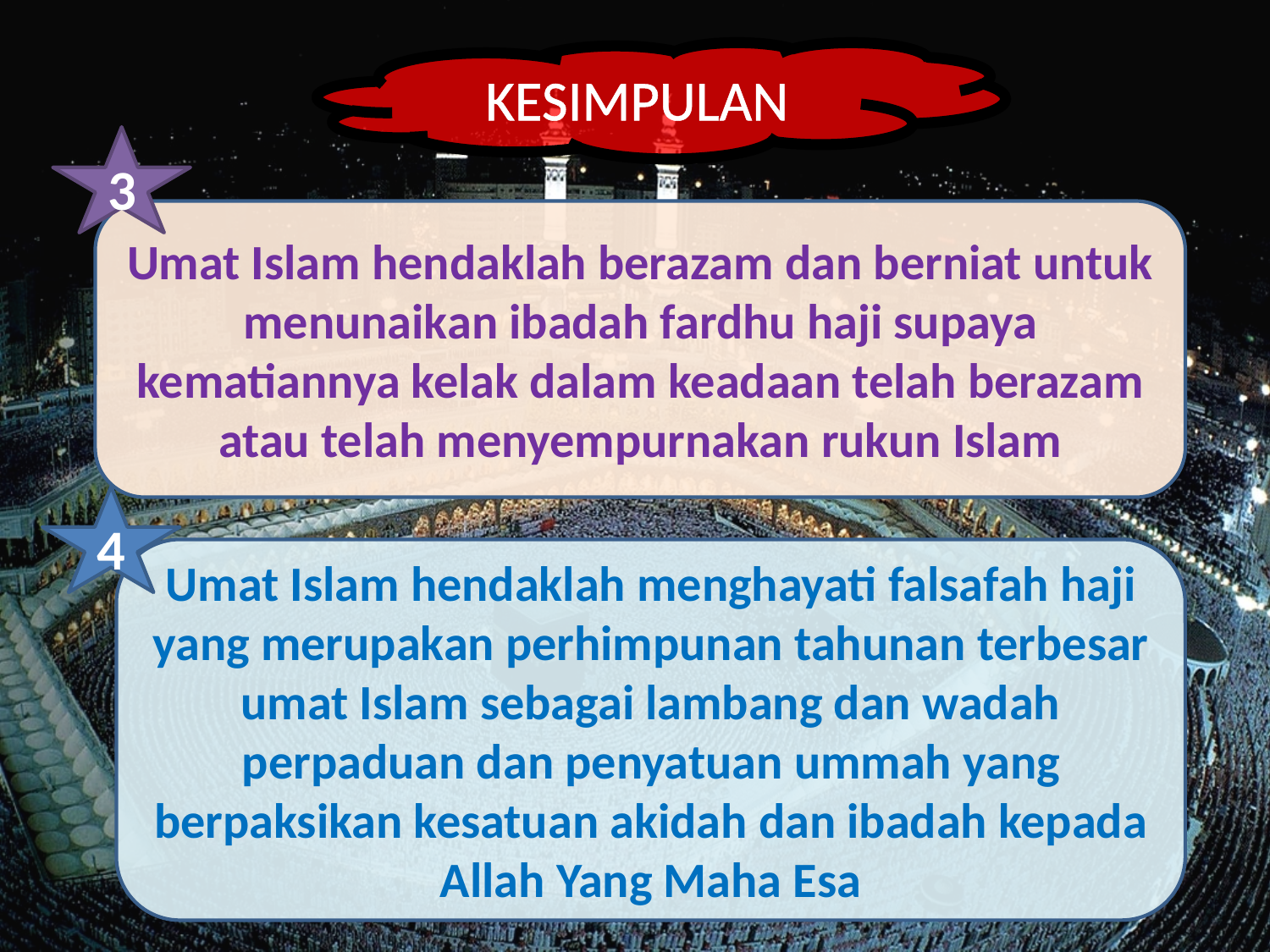

KESIMPULAN
3
Umat Islam hendaklah berazam dan berniat untuk menunaikan ibadah fardhu haji supaya kematiannya kelak dalam keadaan telah berazam atau telah menyempurnakan rukun Islam
4
Umat Islam hendaklah menghayati falsafah haji yang merupakan perhimpunan tahunan terbesar umat Islam sebagai lambang dan wadah perpaduan dan penyatuan ummah yang berpaksikan kesatuan akidah dan ibadah kepada Allah Yang Maha Esa